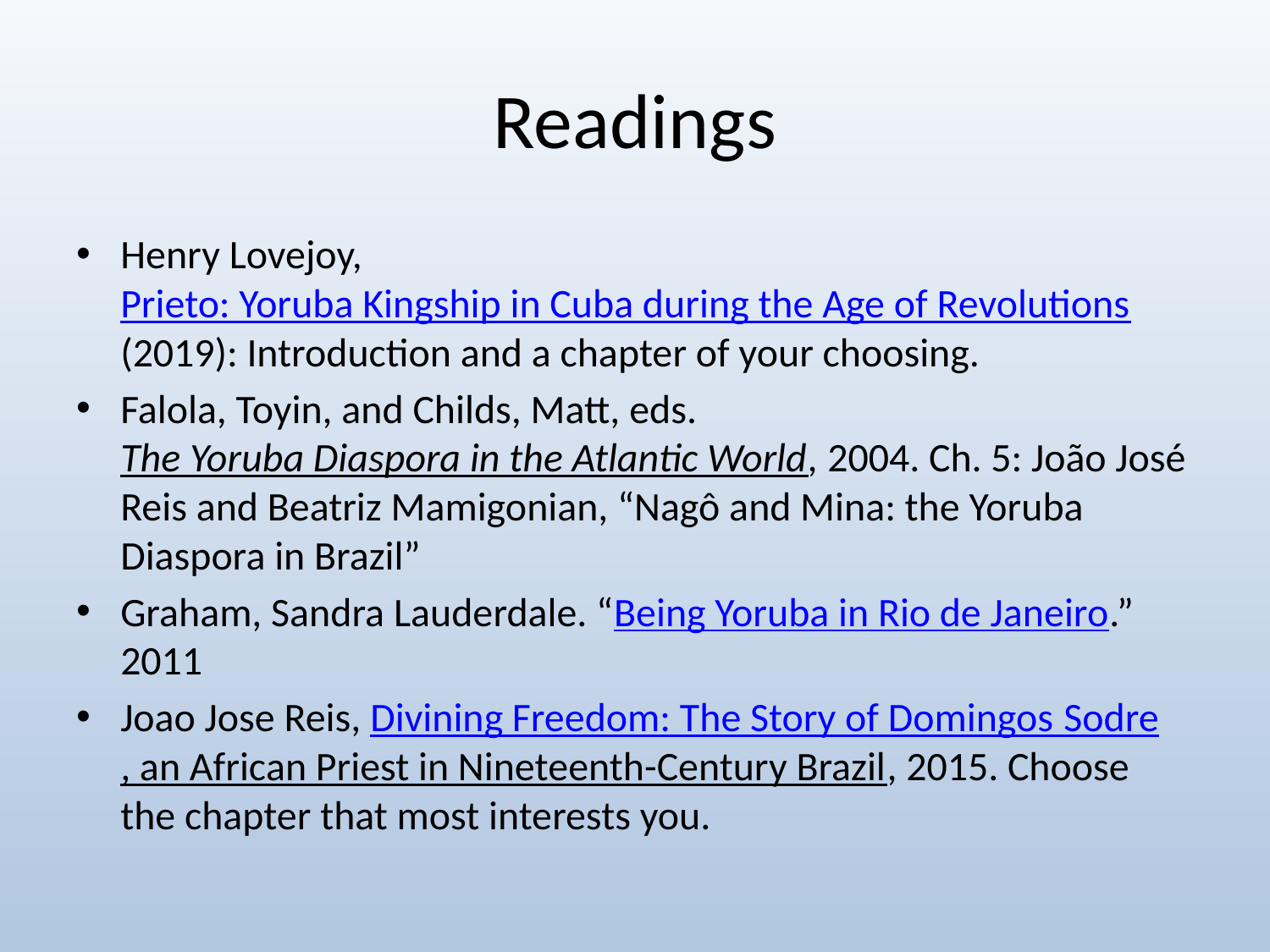

# Readings
Henry Lovejoy, Prieto: Yoruba Kingship in Cuba during the Age of Revolutions (2019): Introduction and a chapter of your choosing.
Falola, Toyin, and Childs, Matt, eds. The Yoruba Diaspora in the Atlantic World, 2004. Ch. 5: João José Reis and Beatriz Mamigonian, “Nagô and Mina: the Yoruba Diaspora in Brazil”
Graham, Sandra Lauderdale. “Being Yoruba in Rio de Janeiro.” 2011
Joao Jose Reis, Divining Freedom: The Story of Domingos Sodre, an African Priest in Nineteenth-Century Brazil, 2015. Choose the chapter that most interests you.